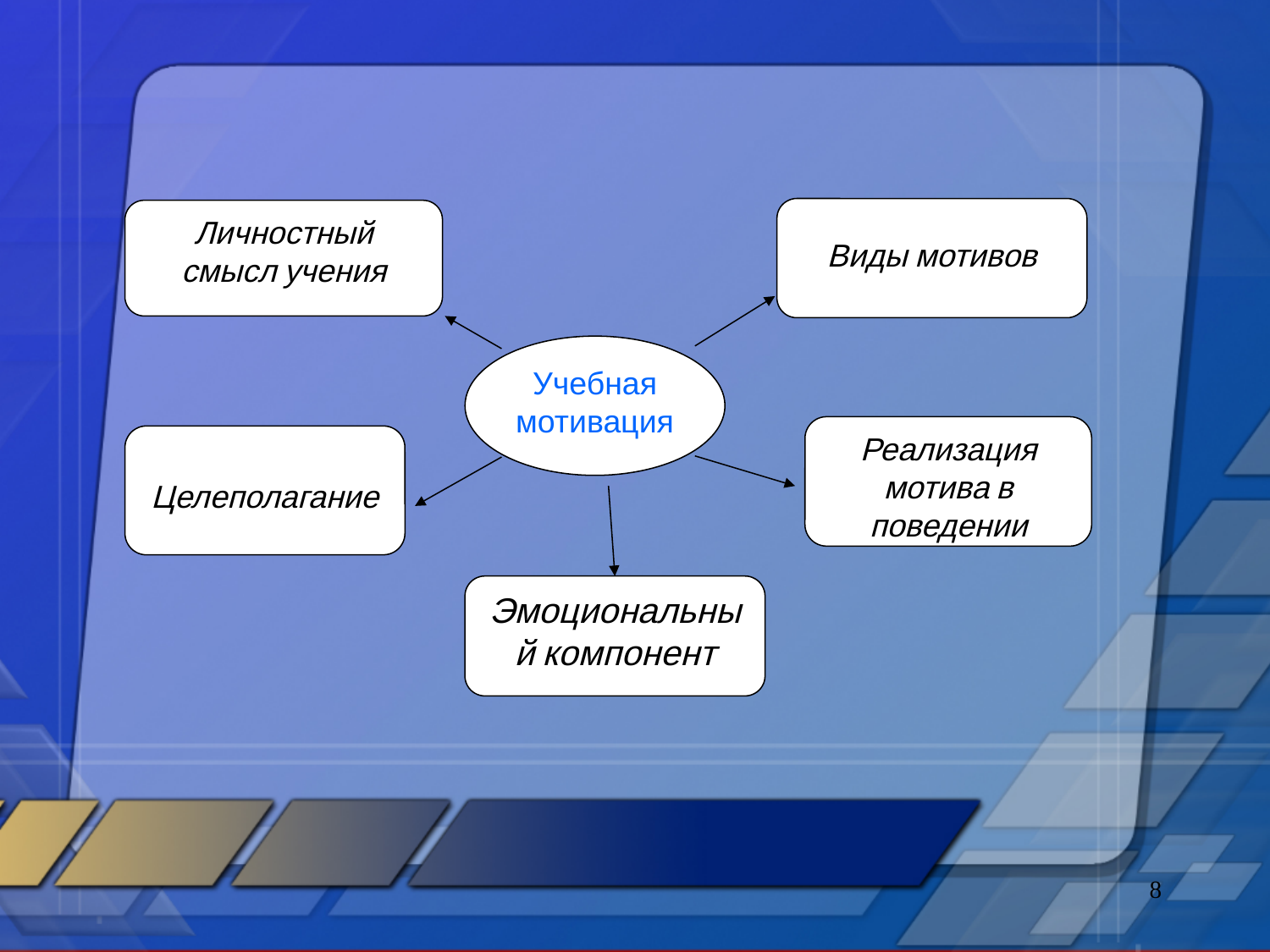

Виды мотивов

Личностный смысл учения

|  |
| --- |
Учебная мотивация
Реализация мотива в поведении

Целеполагание
Эмоциональный компонент
8